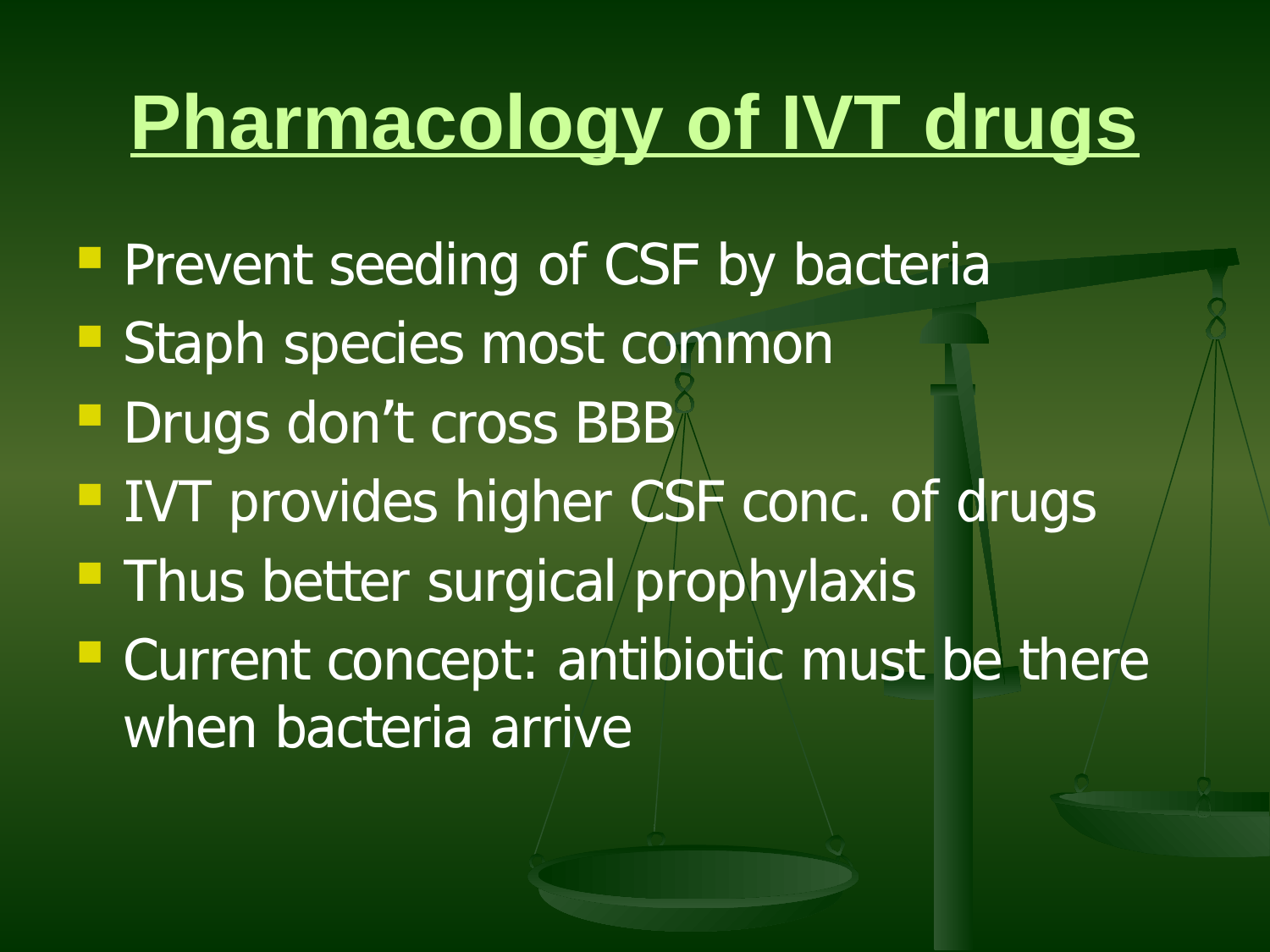

# Pharmacology of IVT drugs
Prevent seeding of CSF by bacteria
Staph species most common
Drugs don’t cross BBB
IVT provides higher CSF conc. of drugs
Thus better surgical prophylaxis
Current concept: antibiotic must be there when bacteria arrive